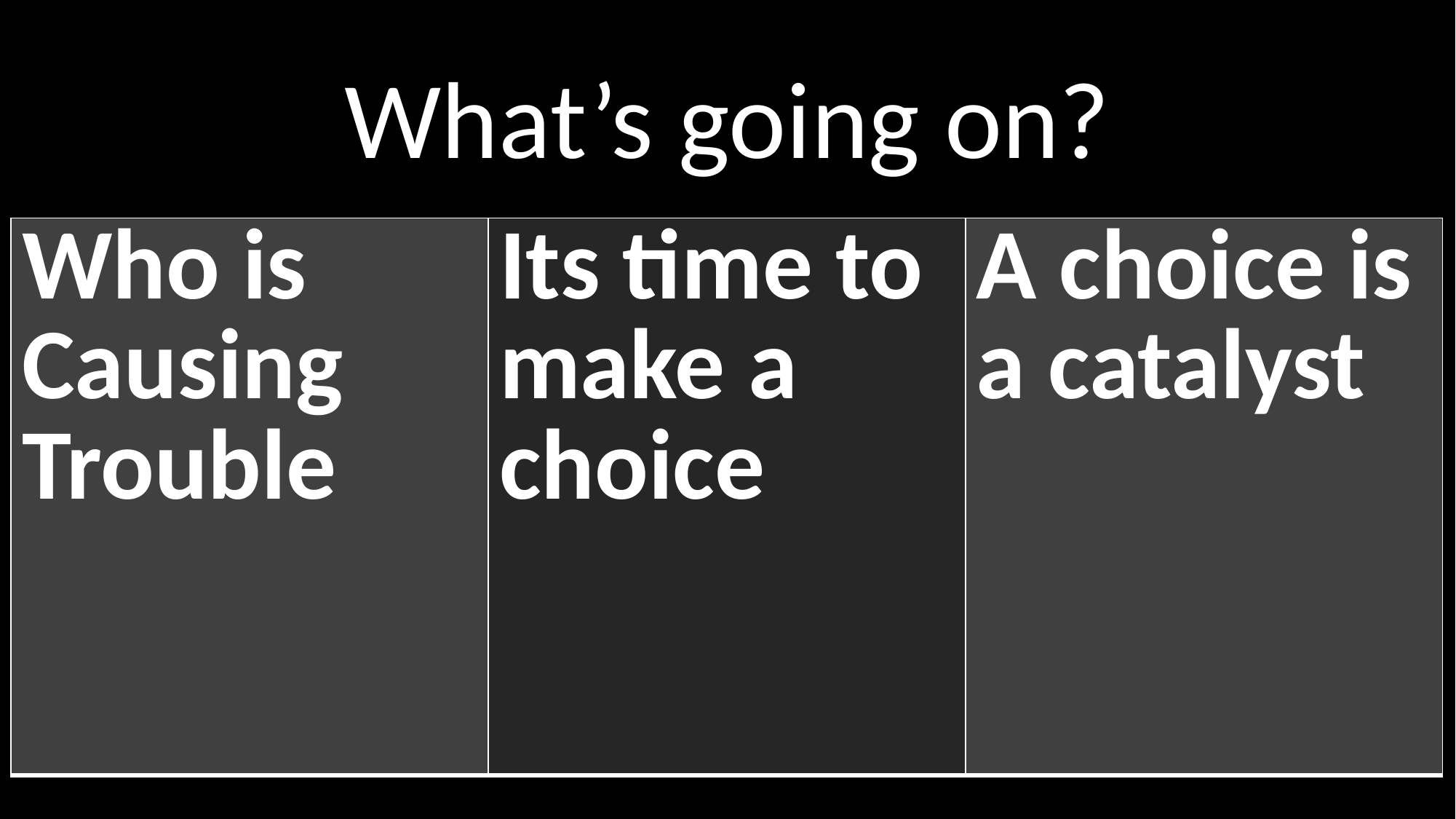

# What’s going on?
| Who is Causing Trouble | Its time to make a choice | A choice is a catalyst |
| --- | --- | --- |